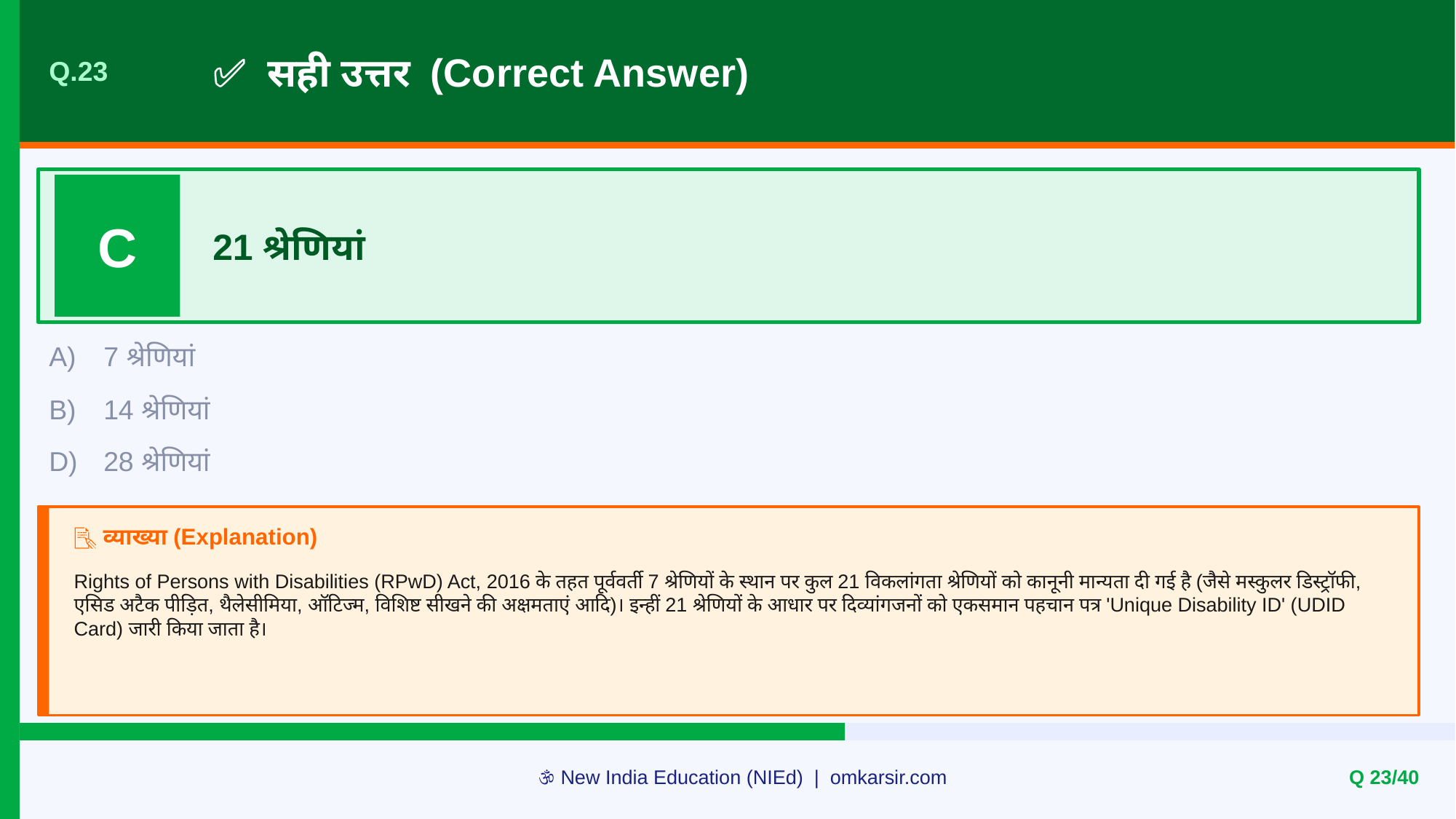

✅  सही उत्तर  (Correct Answer)
Q.23

C
21 श्रेणियां
A)
7 श्रेणियां
B)
14 श्रेणियां
D)
28 श्रेणियां

📝 व्याख्या (Explanation)
Rights of Persons with Disabilities (RPwD) Act, 2016 के तहत पूर्ववर्ती 7 श्रेणियों के स्थान पर कुल 21 विकलांगता श्रेणियों को कानूनी मान्यता दी गई है (जैसे मस्कुलर डिस्ट्रॉफी, एसिड अटैक पीड़ित, थैलेसीमिया, ऑटिज्म, विशिष्ट सीखने की अक्षमताएं आदि)। इन्हीं 21 श्रेणियों के आधार पर दिव्यांगजनों को एकसमान पहचान पत्र 'Unique Disability ID' (UDID Card) जारी किया जाता है।

🕉️ New India Education (NIEd)  |  omkarsir.com
Q 23/40